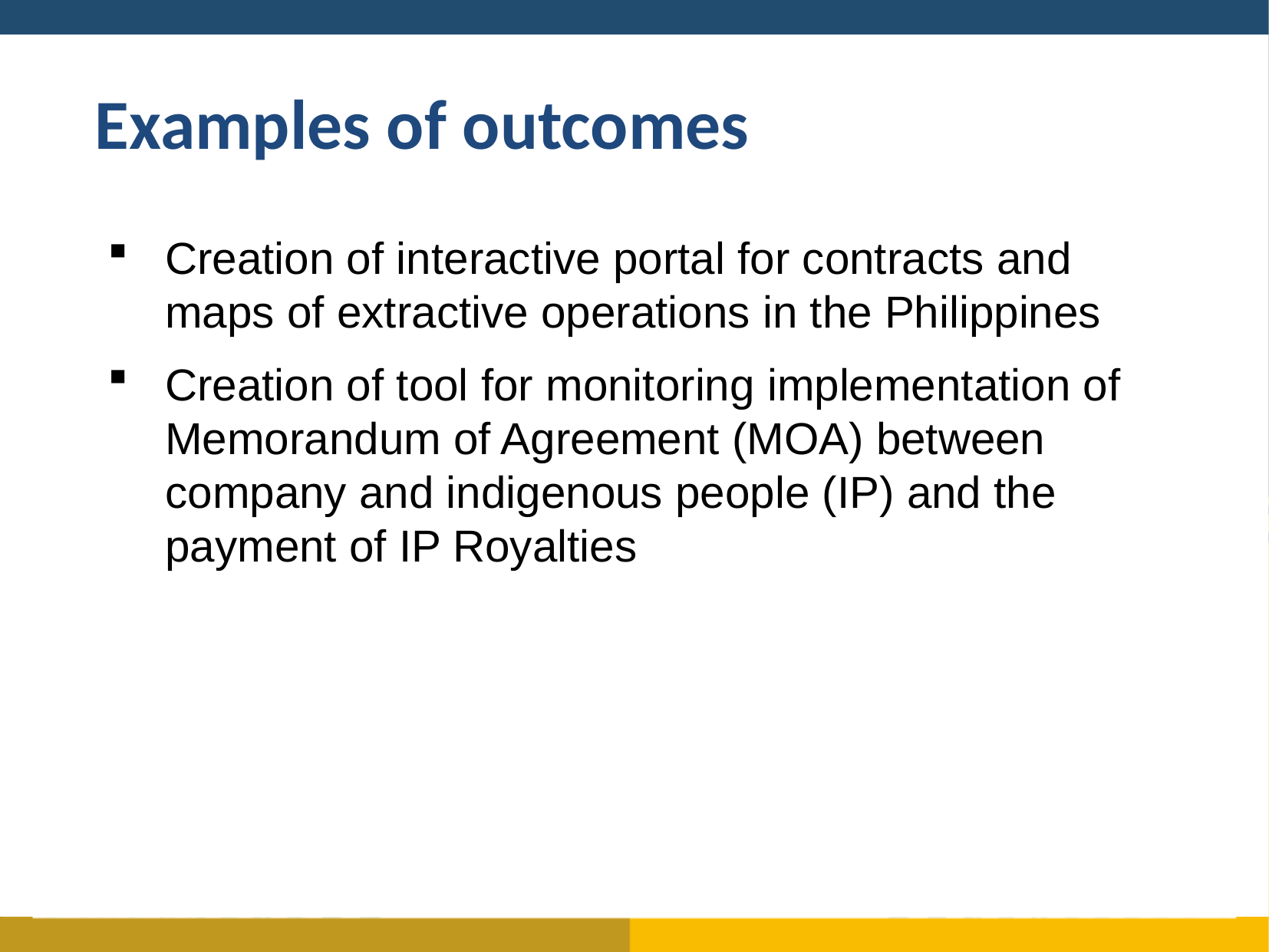

Examples of outcomes
Creation of interactive portal for contracts and maps of extractive operations in the Philippines
Creation of tool for monitoring implementation of Memorandum of Agreement (MOA) between company and indigenous people (IP) and the payment of IP Royalties